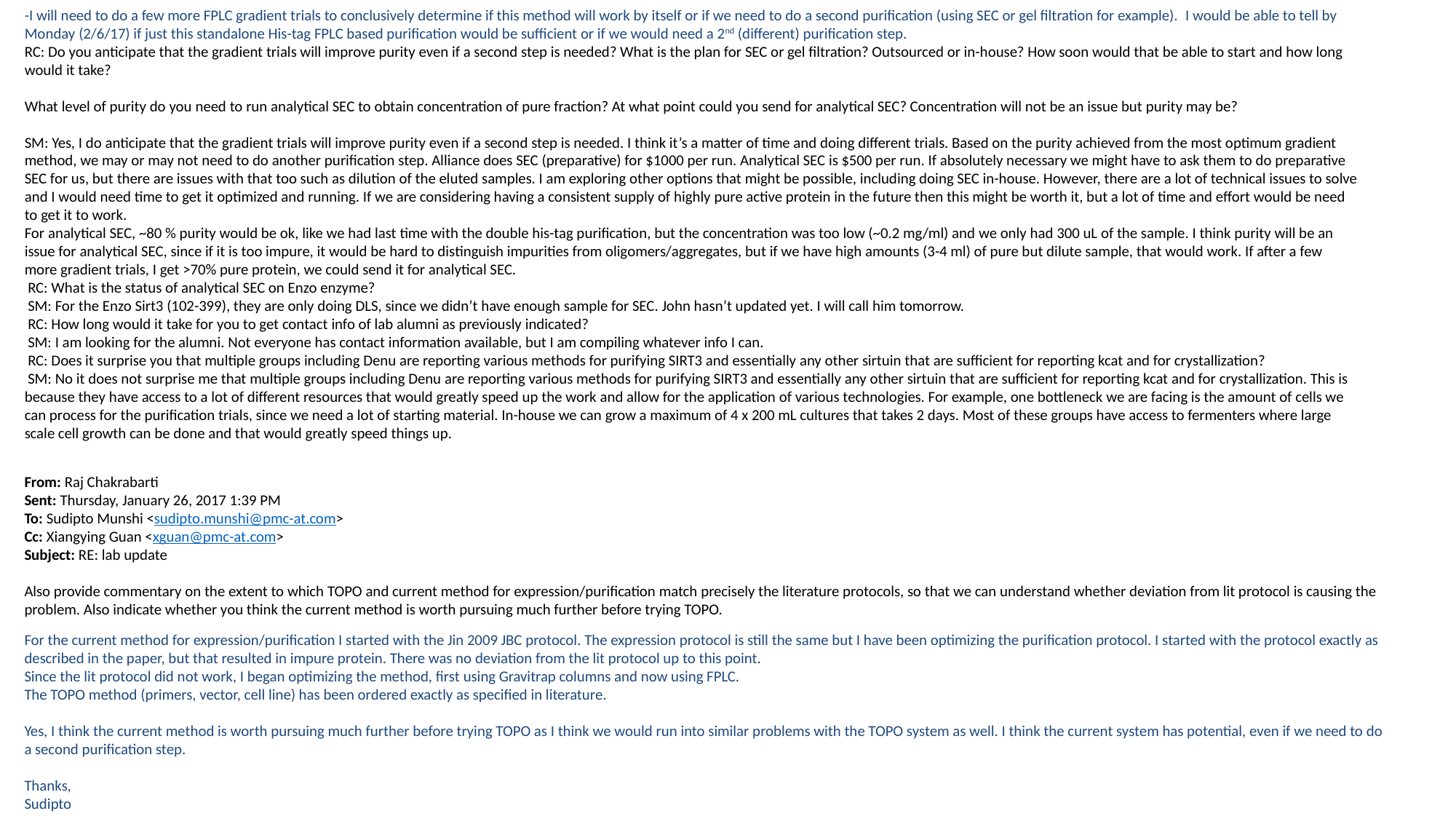

-I will need to do a few more FPLC gradient trials to conclusively determine if this method will work by itself or if we need to do a second purification (using SEC or gel filtration for example).  I would be able to tell by Monday (2/6/17) if just this standalone His-tag FPLC based purification would be sufficient or if we would need a 2nd (different) purification step.
RC: Do you anticipate that the gradient trials will improve purity even if a second step is needed? What is the plan for SEC or gel filtration? Outsourced or in-house? How soon would that be able to start and how long would it take?

What level of purity do you need to run analytical SEC to obtain concentration of pure fraction? At what point could you send for analytical SEC? Concentration will not be an issue but purity may be?

SM: Yes, I do anticipate that the gradient trials will improve purity even if a second step is needed. I think it’s a matter of time and doing different trials. Based on the purity achieved from the most optimum gradient method, we may or may not need to do another purification step. Alliance does SEC (preparative) for $1000 per run. Analytical SEC is $500 per run. If absolutely necessary we might have to ask them to do preparative SEC for us, but there are issues with that too such as dilution of the eluted samples. I am exploring other options that might be possible, including doing SEC in-house. However, there are a lot of technical issues to solve and I would need time to get it optimized and running. If we are considering having a consistent supply of highly pure active protein in the future then this might be worth it, but a lot of time and effort would be need to get it to work.
For analytical SEC, ~80 % purity would be ok, like we had last time with the double his-tag purification, but the concentration was too low (~0.2 mg/ml) and we only had 300 uL of the sample. I think purity will be an issue for analytical SEC, since if it is too impure, it would be hard to distinguish impurities from oligomers/aggregates, but if we have high amounts (3-4 ml) of pure but dilute sample, that would work. If after a few more gradient trials, I get >70% pure protein, we could send it for analytical SEC.
 RC: What is the status of analytical SEC on Enzo enzyme?
 SM: For the Enzo Sirt3 (102-399), they are only doing DLS, since we didn’t have enough sample for SEC. John hasn’t updated yet. I will call him tomorrow.
 RC: How long would it take for you to get contact info of lab alumni as previously indicated?
 SM: I am looking for the alumni. Not everyone has contact information available, but I am compiling whatever info I can.
 RC: Does it surprise you that multiple groups including Denu are reporting various methods for purifying SIRT3 and essentially any other sirtuin that are sufficient for reporting kcat and for crystallization?
 SM: No it does not surprise me that multiple groups including Denu are reporting various methods for purifying SIRT3 and essentially any other sirtuin that are sufficient for reporting kcat and for crystallization. This is because they have access to a lot of different resources that would greatly speed up the work and allow for the application of various technologies. For example, one bottleneck we are facing is the amount of cells we can process for the purification trials, since we need a lot of starting material. In-house we can grow a maximum of 4 x 200 mL cultures that takes 2 days. Most of these groups have access to fermenters where large scale cell growth can be done and that would greatly speed things up.

From: Raj Chakrabarti
Sent: Thursday, January 26, 2017 1:39 PM
To: Sudipto Munshi <sudipto.munshi@pmc-at.com>
Cc: Xiangying Guan <xguan@pmc-at.com>
Subject: RE: lab update

Also provide commentary on the extent to which TOPO and current method for expression/purification match precisely the literature protocols, so that we can understand whether deviation from lit protocol is causing the problem. Also indicate whether you think the current method is worth pursuing much further before trying TOPO.
For the current method for expression/purification I started with the Jin 2009 JBC protocol. The expression protocol is still the same but I have been optimizing the purification protocol. I started with the protocol exactly as described in the paper, but that resulted in impure protein. There was no deviation from the lit protocol up to this point.
Since the lit protocol did not work, I began optimizing the method, first using Gravitrap columns and now using FPLC.
The TOPO method (primers, vector, cell line) has been ordered exactly as specified in literature.

Yes, I think the current method is worth pursuing much further before trying TOPO as I think we would run into similar problems with the TOPO system as well. I think the current system has potential, even if we need to do a second purification step.

Thanks,
Sudipto